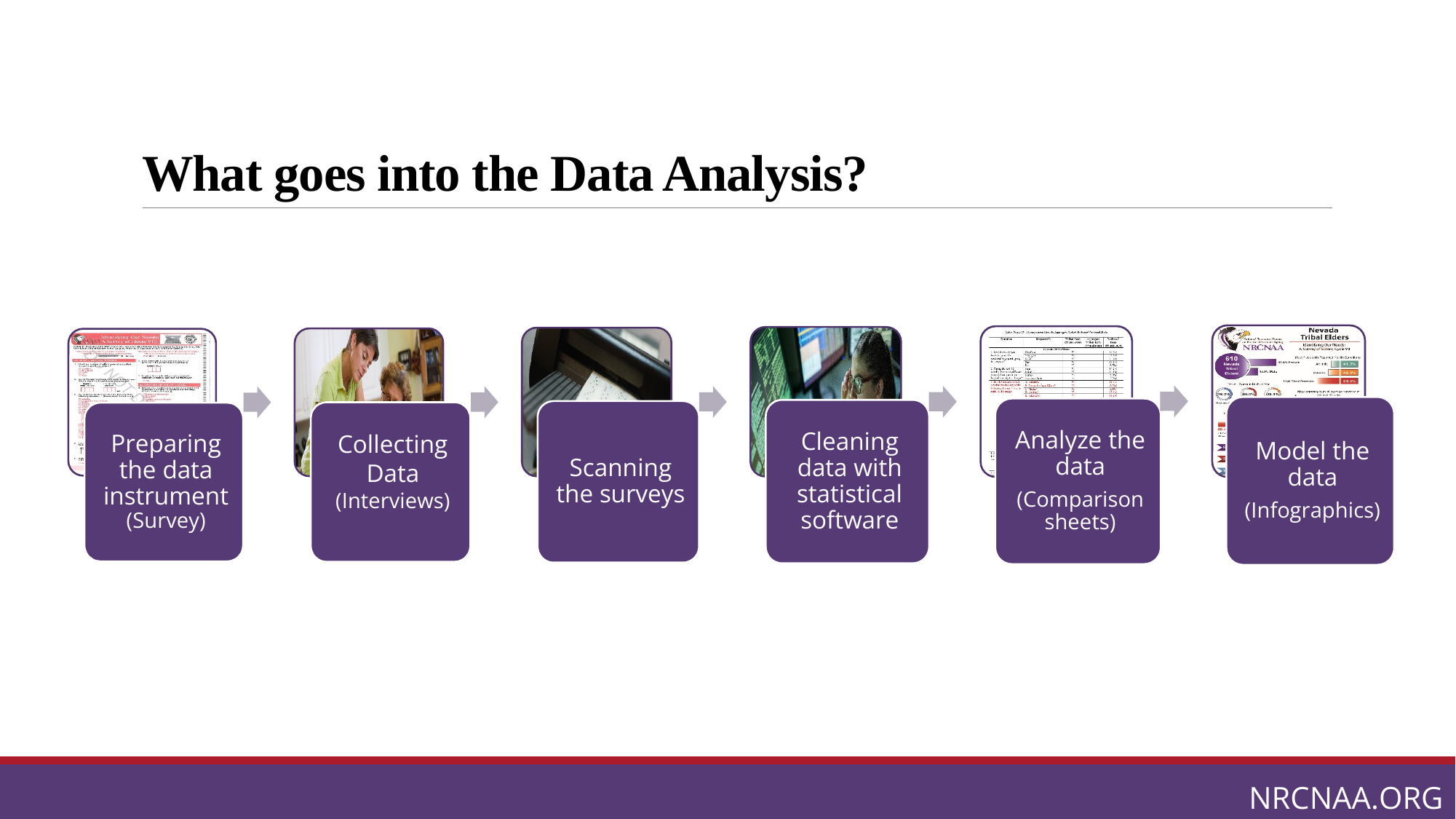

# What goes into the Data Analysis?
Preparing the data instrument (Survey)

Collecting Data (Interviews)

Scanning the surveys

Cleaning data with statistical software

Analyze the data
(Comparison sheets)

Model the data
(Infographics)
NRCNAA.org